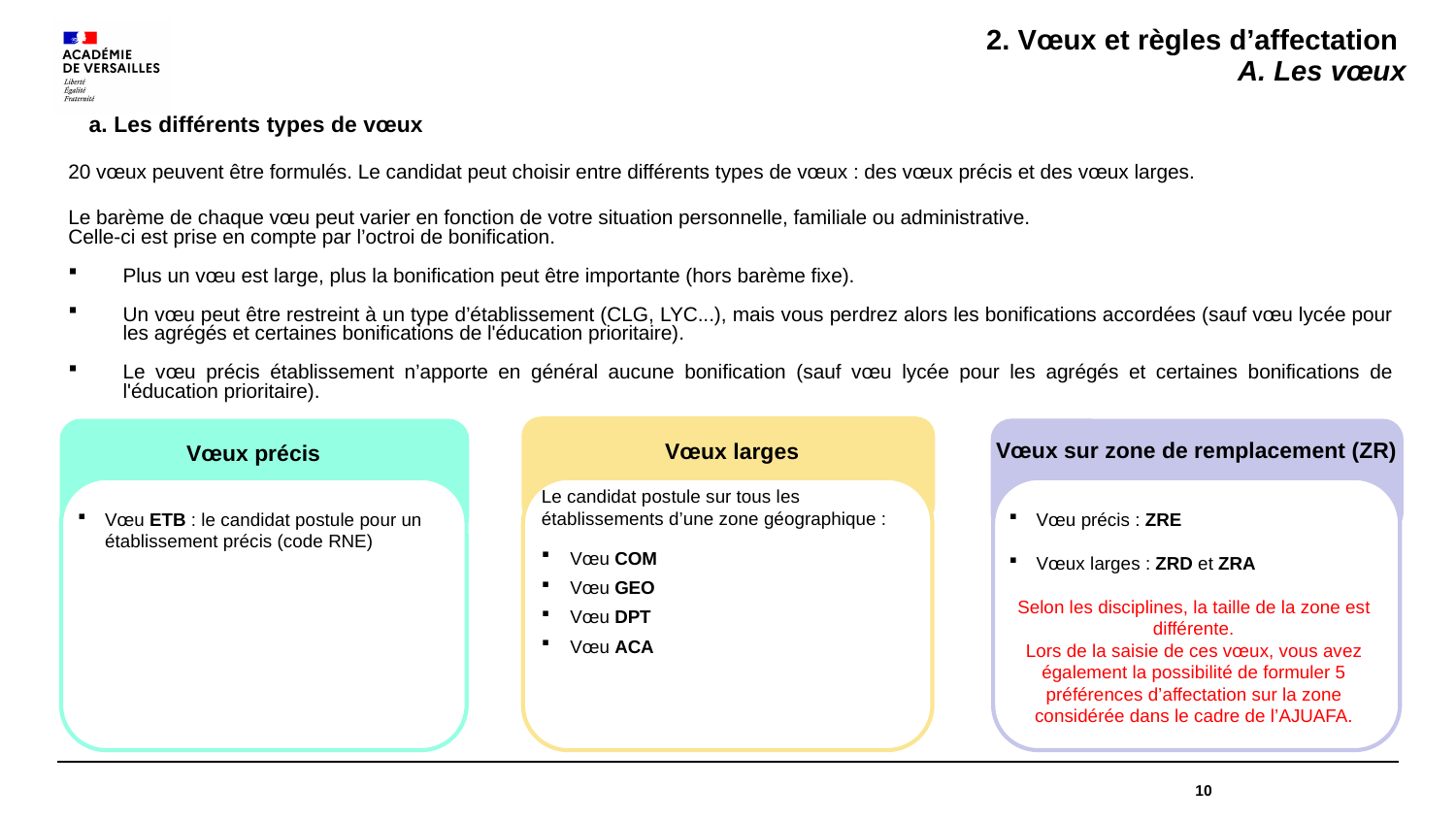

2. Vœux et règles d’affectation
A. Les vœux
a. Les différents types de vœux
20 vœux peuvent être formulés. Le candidat peut choisir entre différents types de vœux : des vœux précis et des vœux larges.

Le barème de chaque vœu peut varier en fonction de votre situation personnelle, familiale ou administrative.
Celle-ci est prise en compte par l’octroi de bonification.

Plus un vœu est large, plus la bonification peut être importante (hors barème fixe).

Un vœu peut être restreint à un type d’établissement (CLG, LYC...), mais vous perdrez alors les bonifications accordées (sauf vœu lycée pour les agrégés et certaines bonifications de l'éducation prioritaire).

Le vœu précis établissement n’apporte en général aucune bonification (sauf vœu lycée pour les agrégés et certaines bonifications de l'éducation prioritaire).

Vœux sur zone de remplacement (ZR)
Vœux larges
Vœux précis

Le candidat postule sur tous les établissements d’une zone géographique :
.
Vœu COM
Vœu GEO
Vœu DPT
Vœu ACA

Vœu ETB : le candidat postule pour un établissement précis (code RNE)
Vœu précis : ZRE

Vœux larges : ZRD et ZRA

Selon les disciplines, la taille de la zone est différente.
Lors de la saisie de ces vœux, vous avez également la possibilité de formuler 5 préférences d’affectation sur la zone considérée dans le cadre de l’AJUAFA.

10